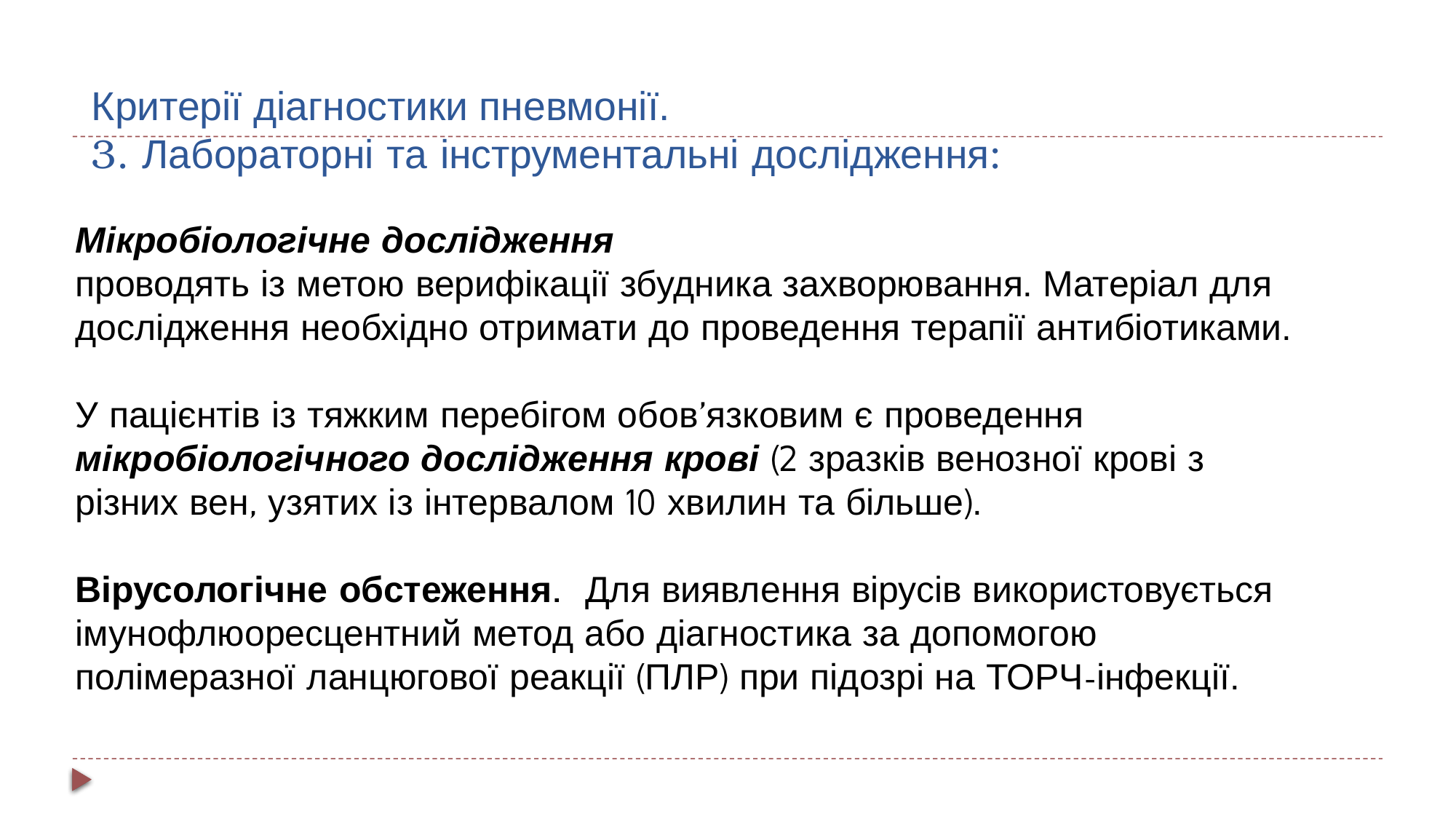

# Критерії діагностики пневмонії. 3. Лабораторні та інструментальні дослідження:
Мікробіологічне дослідження
проводять із метою верифікації збудника захворювання. Матеріал для дослідження необхідно отримати до проведення терапії антибіотиками.

У пацієнтів із тяжким перебігом обов’язковим є проведення мікробіологічного дослідження крові (2 зразків венозної крові з різних вен, узятих із інтервалом 10 хвилин та більше).

Вірусологічне обстеження.  Для виявлення вірусів використовується імунофлюоресцентний метод або діагностика за допомогою полімеразної ланцюгової реакції (ПЛР) при підозрі на ТОРЧ-інфекції.